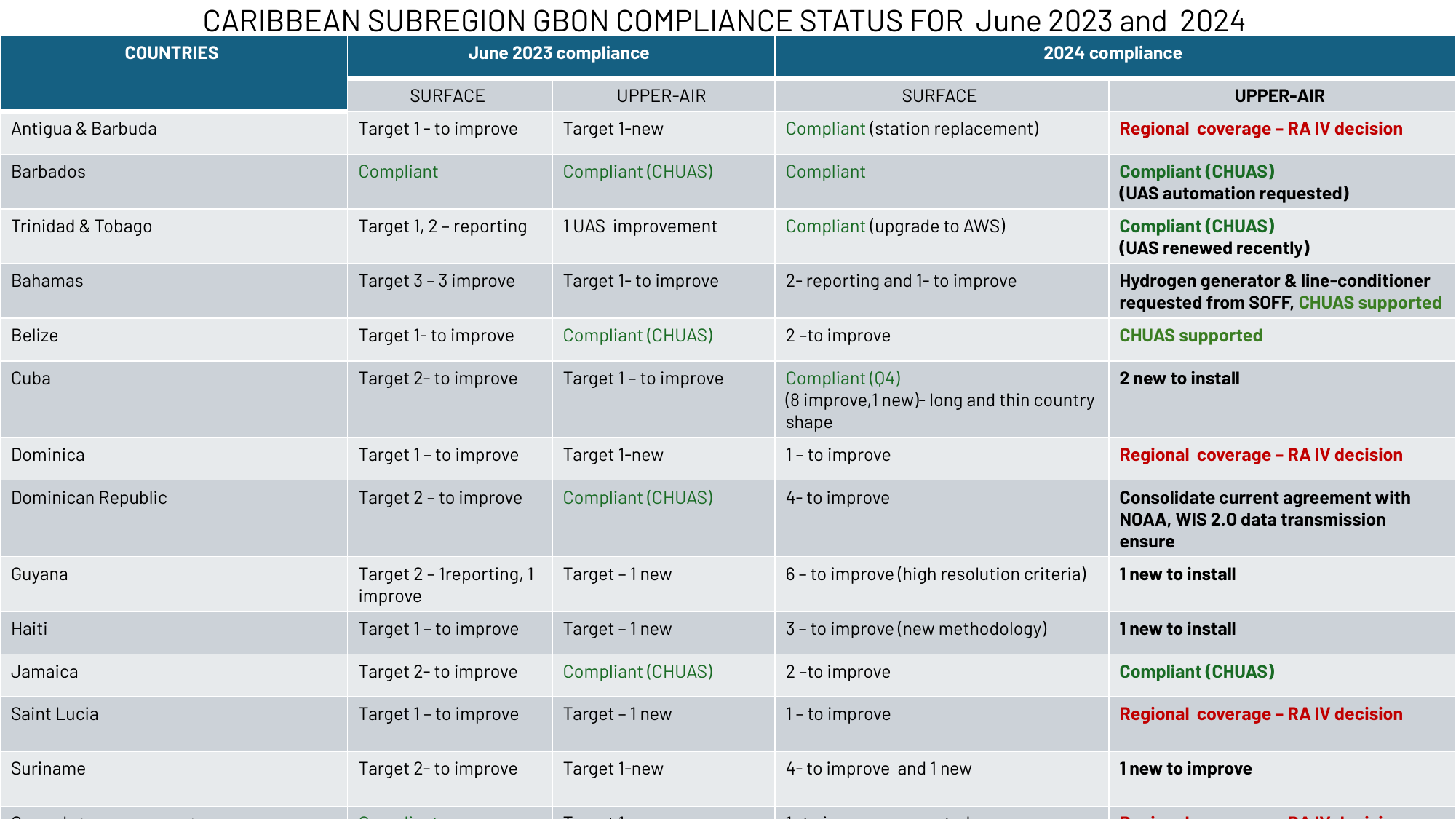

# CARIBBEAN SUBREGION GBON COMPLIANCE STATUS FOR  June 2023 and  2024
| COUNTRIES | June 2023 compliance |  | 2024 compliance |  |
| --- | --- | --- | --- | --- |
|  | SURFACE | UPPER-AIR | SURFACE | UPPER-AIR |
| Antigua & Barbuda | Target 1 - to improve | Target 1-new | Compliant (station replacement) | Regional coverage – RA IV decision |
| Barbados | Compliant | Compliant (CHUAS) | Compliant | Compliant (CHUAS) (UAS automation requested) |
| Trinidad & Tobago | Target 1, 2 – reporting | 1 UAS improvement | Compliant (upgrade to AWS) | Compliant (CHUAS) (UAS renewed recently) |
| Bahamas | Target 3 – 3 improve | Target 1- to improve | 2- reporting and 1- to improve | Hydrogen generator & line-conditioner requested from SOFF, CHUAS supported |
| Belize | Target 1- to improve | Compliant (CHUAS) | 2 –to improve | CHUAS supported |
| Cuba | Target 2- to improve | Target 1 – to improve | Compliant (Q4) (8 improve,1 new)- long and thin country shape | 2 new to install |
| Dominica | Target 1 – to improve | Target 1-new | 1 – to improve | Regional coverage – RA IV decision |
| Dominican Republic | Target 2 – to improve | Compliant (CHUAS) | 4- to improve | Consolidate current agreement with NOAA, WIS 2.O data transmission ensure |
| Guyana | Target 2 – 1reporting, 1 improve | Target – 1 new | 6 – to improve (high resolution criteria) | 1 new to install |
| Haiti | Target 1 – to improve | Target – 1 new | 3 – to improve (new methodology) | 1 new to install |
| Jamaica | Target 2- to improve | Compliant (CHUAS) | 2 –to improve | Compliant (CHUAS) |
| Saint Lucia | Target 1 – to improve | Target – 1 new | 1 – to improve | Regional coverage – RA IV decision |
| Suriname | Target 2- to improve | Target 1-new | 4- to improve and 1 new | 1 new to improve |
| Grenada (non WMO member) | Compliant | Target 1-new | 1- to improve requested | Regional coverage – RA IV decision |
| St. Kitts & Nevis (non WMO member) | Target 1 – to improve | Target – 1 new | 1 – to improve ( upgrade to AWS) | Regional coverage – RA IV decision |
| St. Vincent & Grenadines (non WMO member) | Target 1 – to improve | Target – 1 new | 1 – to improve ( upgrade to AWS) | Regional coverage – RA IV decision |